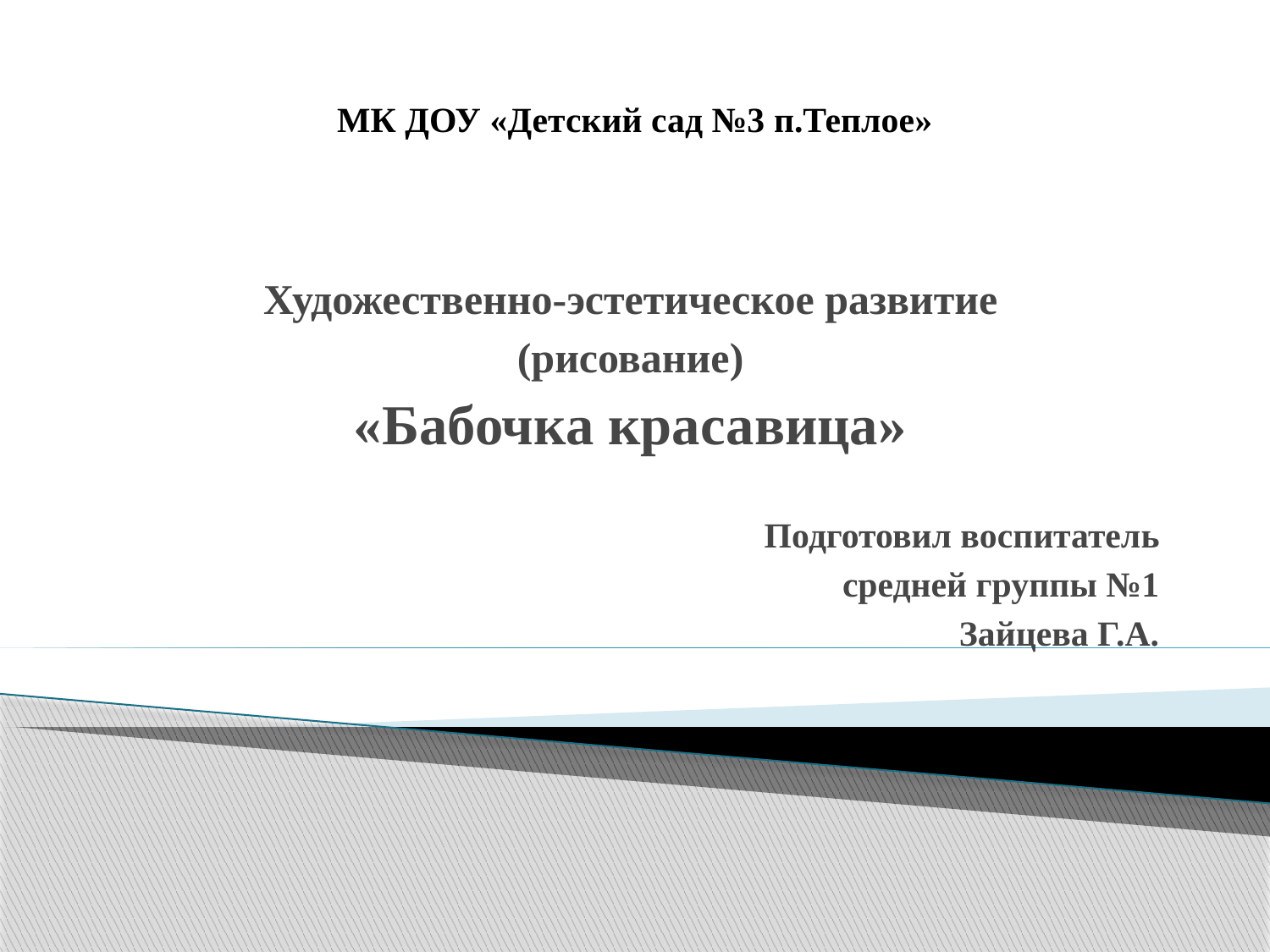

# МК ДОУ «Детский сад №3 п.Теплое»
Художественно-эстетическое развитие
(рисование)
«Бабочка красавица»

Подготовил воспитатель
средней группы №1
Зайцева Г.А.